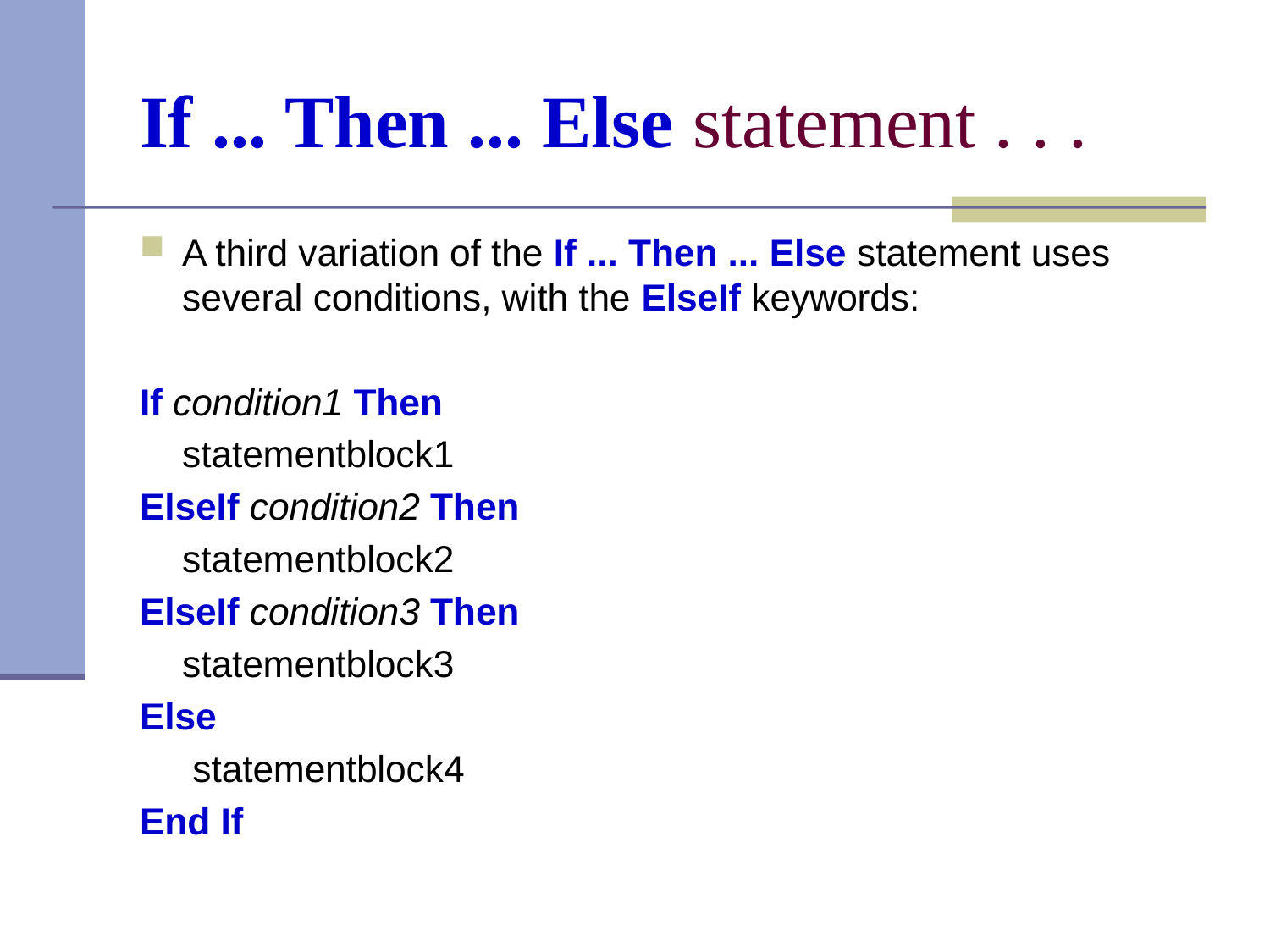

# If ... Then ... Else statement . . .
A third variation of the If ... Then ... Else statement uses several conditions, with the ElseIf keywords:

If condition1 Then
	statementblock1
ElseIf condition2 Then
	statementblock2
ElseIf condition3 Then
	statementblock3
Else
	 statementblock4
End If